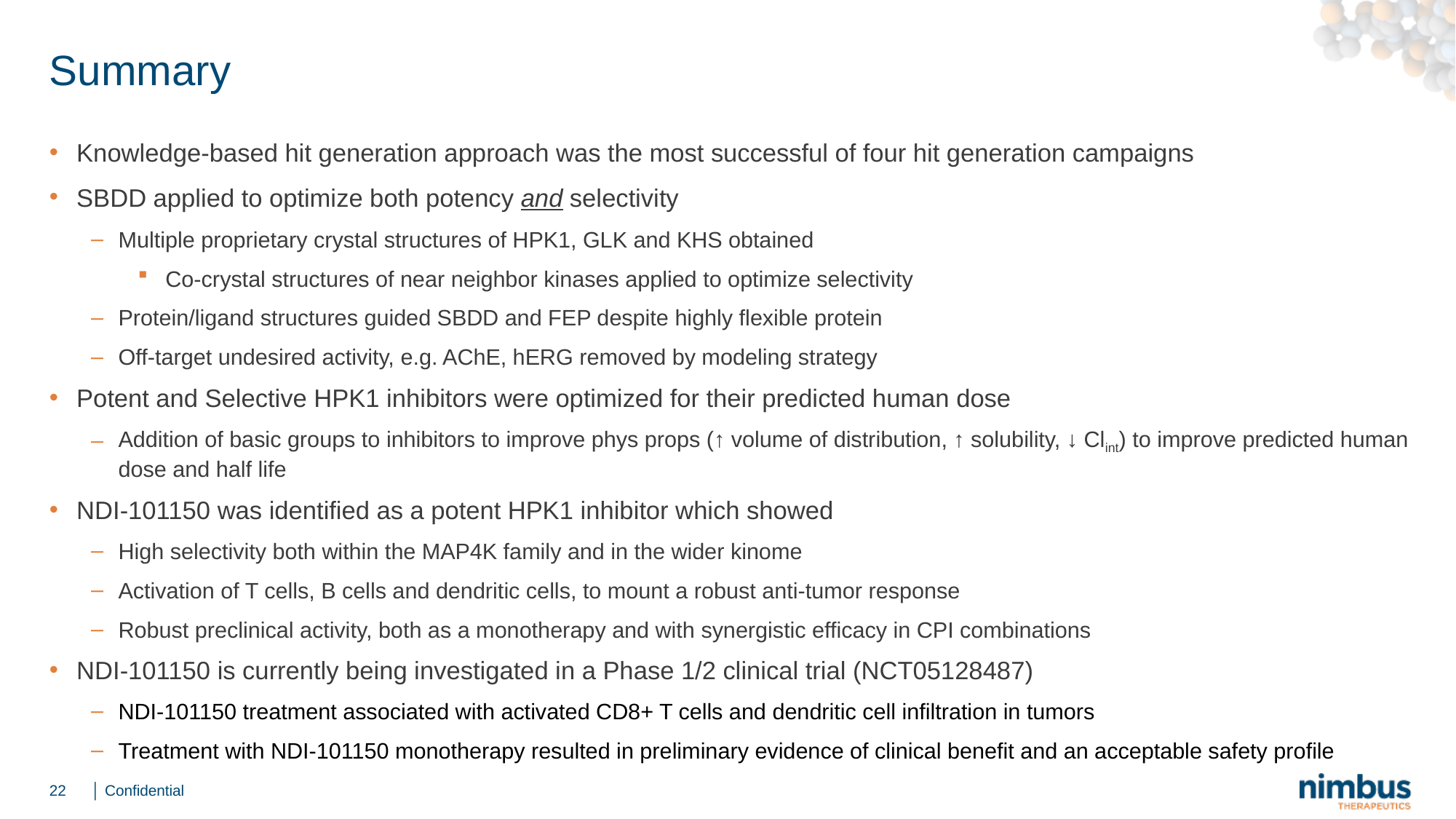

# Summary
Knowledge-based hit generation approach was the most successful of four hit generation campaigns
SBDD applied to optimize both potency and selectivity
Multiple proprietary crystal structures of HPK1, GLK and KHS obtained
Co-crystal structures of near neighbor kinases applied to optimize selectivity
Protein/ligand structures guided SBDD and FEP despite highly flexible protein
Off-target undesired activity, e.g. AChE, hERG removed by modeling strategy
Potent and Selective HPK1 inhibitors were optimized for their predicted human dose
Addition of basic groups to inhibitors to improve phys props (↑ volume of distribution, ↑ solubility, ↓ Clint) to improve predicted human dose and half life
NDI-101150 was identified as a potent HPK1 inhibitor which showed
High selectivity both within the MAP4K family and in the wider kinome
Activation of T cells, B cells and dendritic cells, to mount a robust anti-tumor response
Robust preclinical activity, both as a monotherapy and with synergistic efficacy in CPI combinations
NDI-101150 is currently being investigated in a Phase 1/2 clinical trial (NCT05128487)
NDI-101150 treatment associated with activated CD8+ T cells and dendritic cell infiltration in tumors
Treatment with NDI-101150 monotherapy resulted in preliminary evidence of clinical benefit and an acceptable safety profile